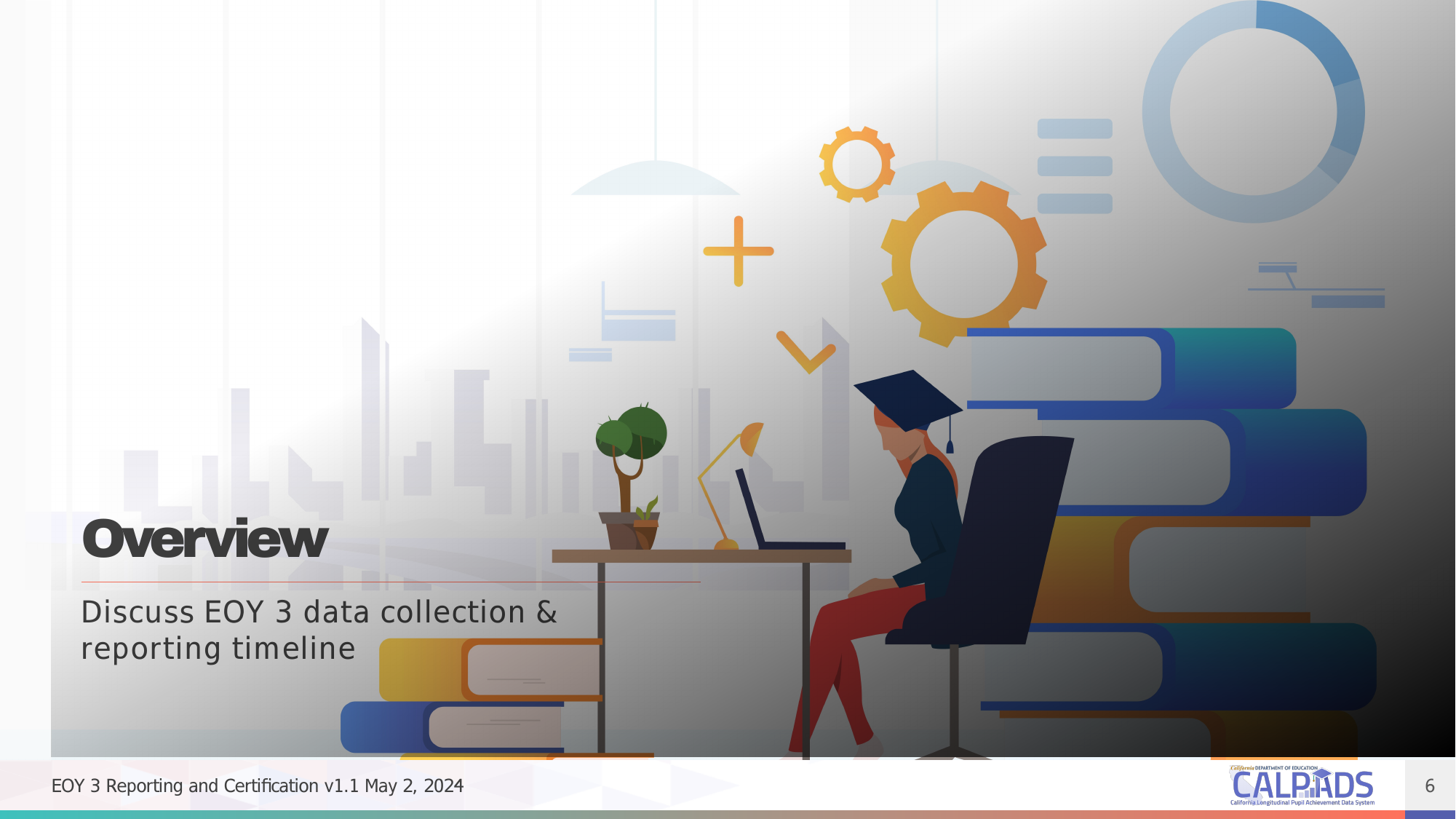

# Overview
Discuss EOY 3 data collection & reporting timeline
EOY 3 Reporting and Certification v1.1 May 2, 2024
6